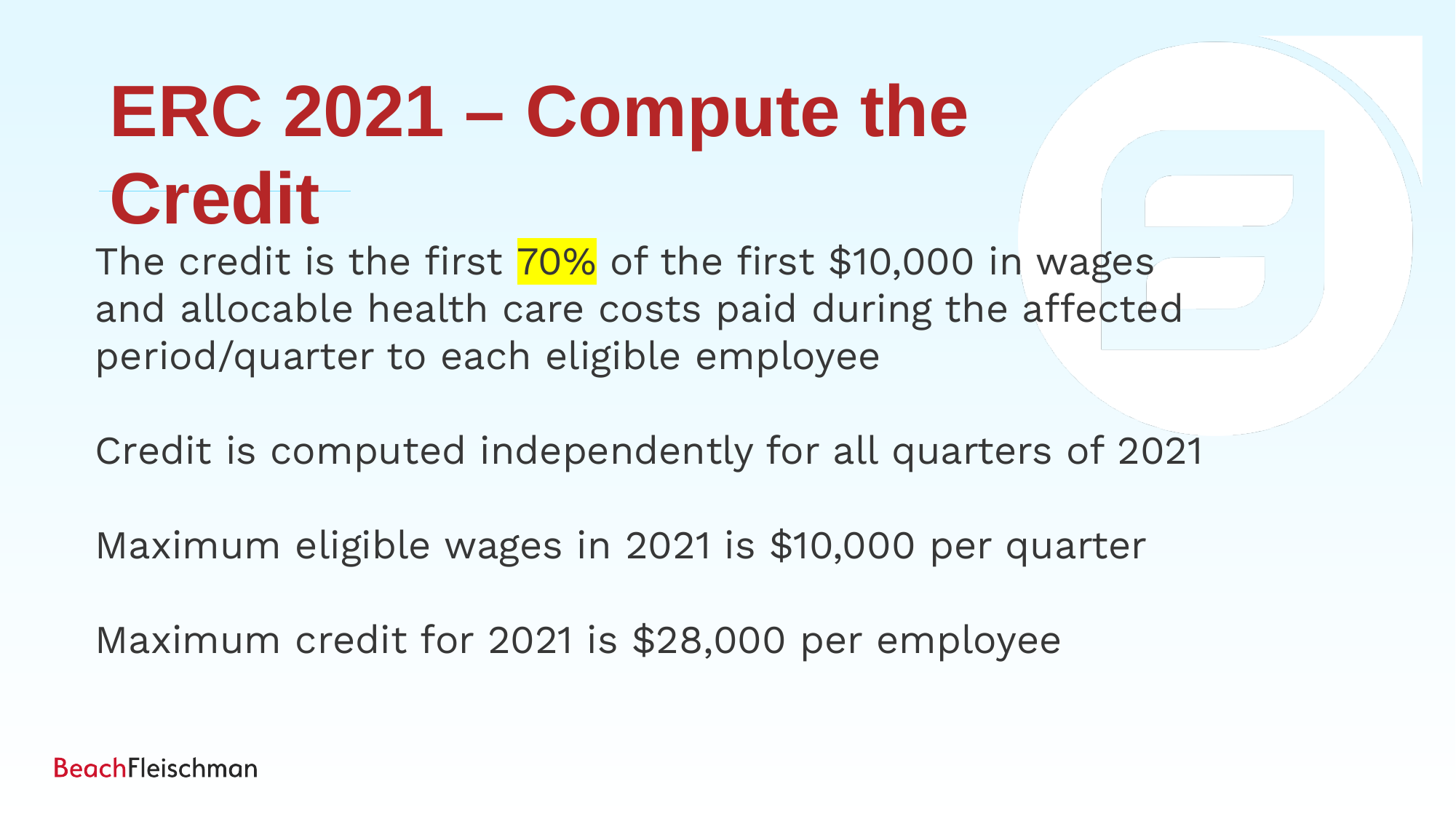

ERC 2021 – Compute the Credit
The credit is the first 70% of the first $10,000 in wages and allocable health care costs paid during the affected period/quarter to each eligible employee

Credit is computed independently for all quarters of 2021

Maximum eligible wages in 2021 is $10,000 per quarter

Maximum credit for 2021 is $28,000 per employee